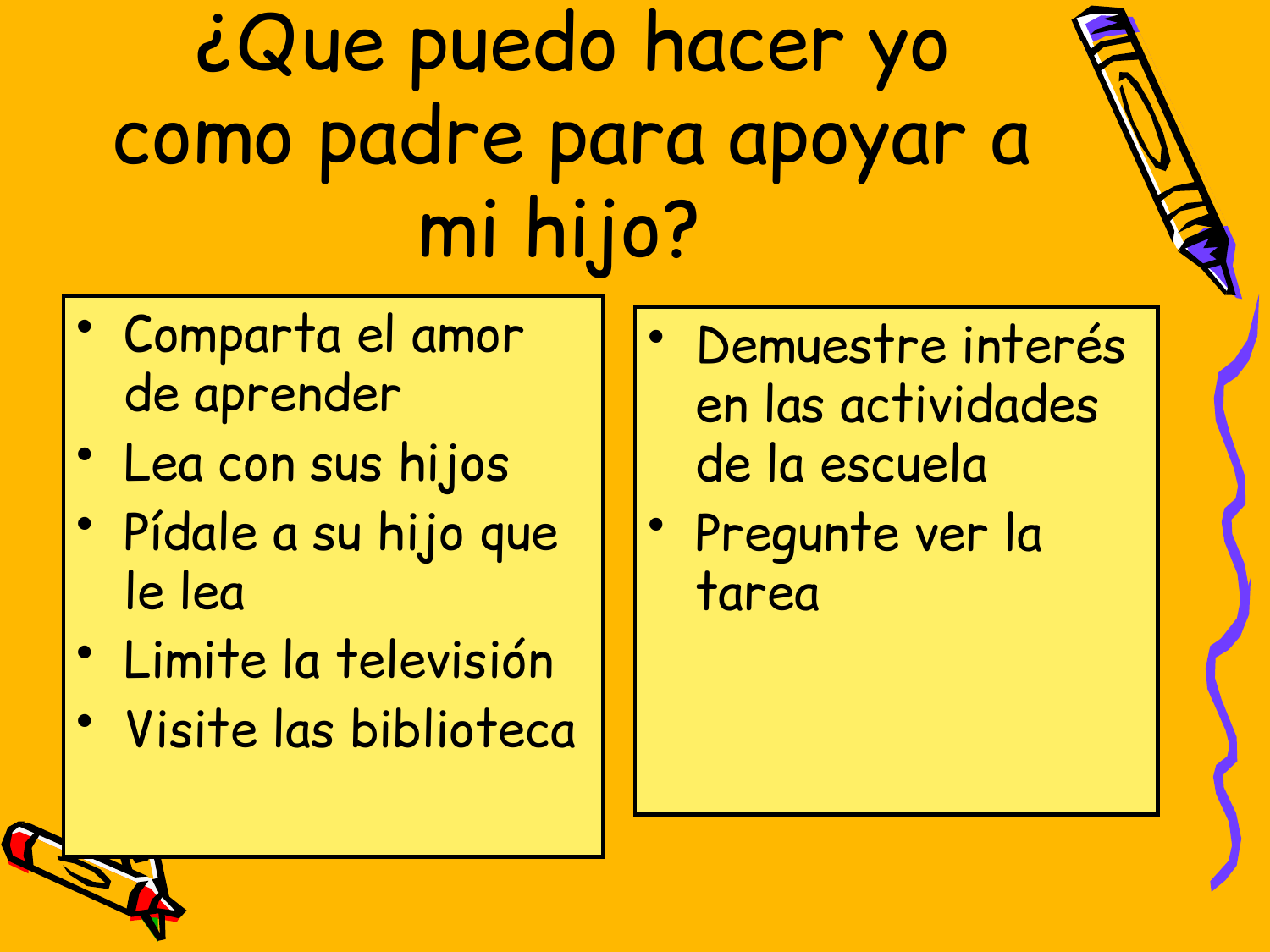

¿Que puedo hacer yo como padre para apoyar a mi hijo?
Comparta el amor de aprender
Lea con sus hijos
Pídale a su hijo que le lea
Limite la televisión
Visite las biblioteca
Demuestre interés en las actividades de la escuela
Pregunte ver la tarea